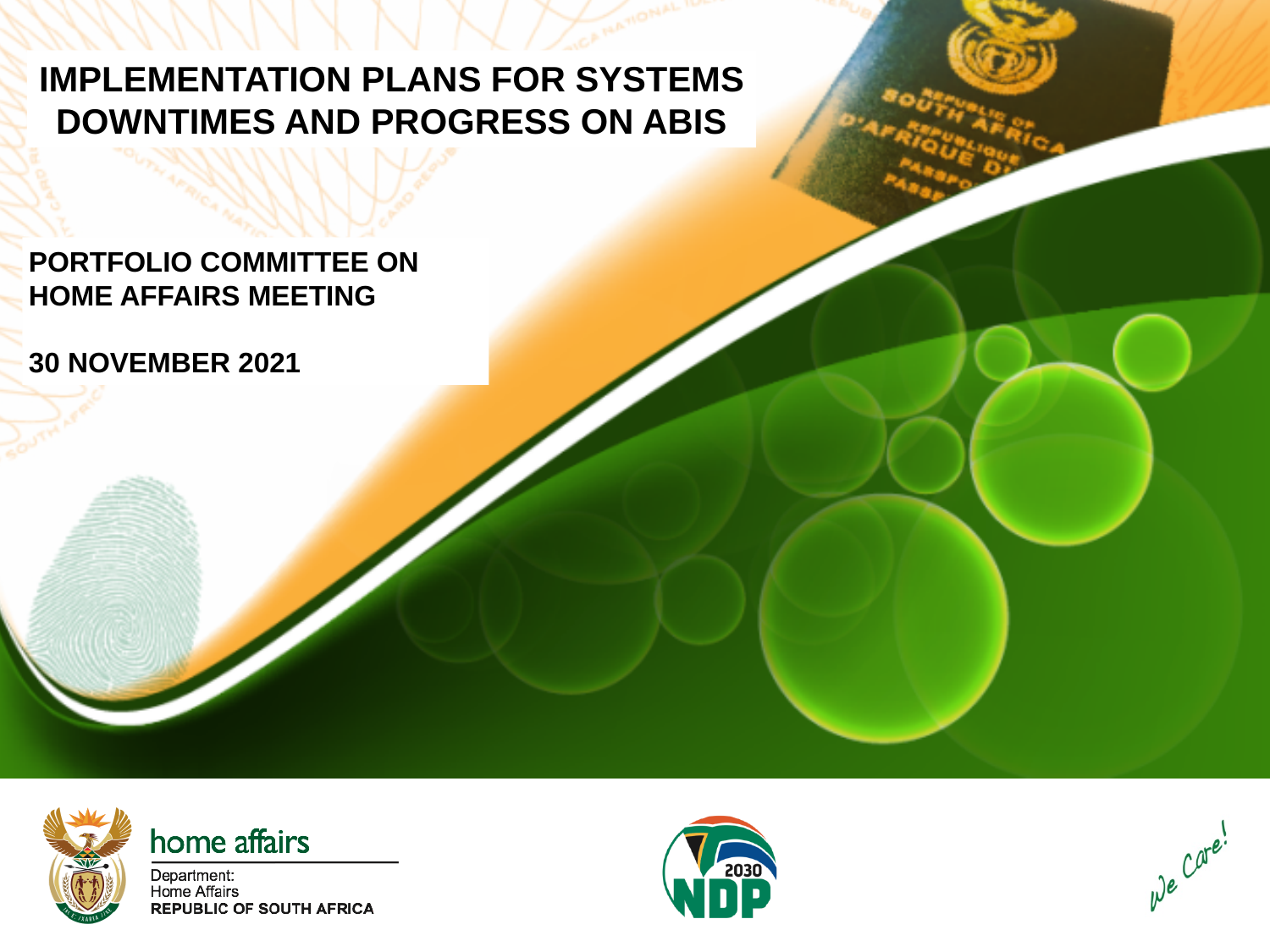

implementation plans for systems downtimes and progress on abis
Portfolio COMMITTEE on home affairs Meeting

30 NOVEMBER 2021